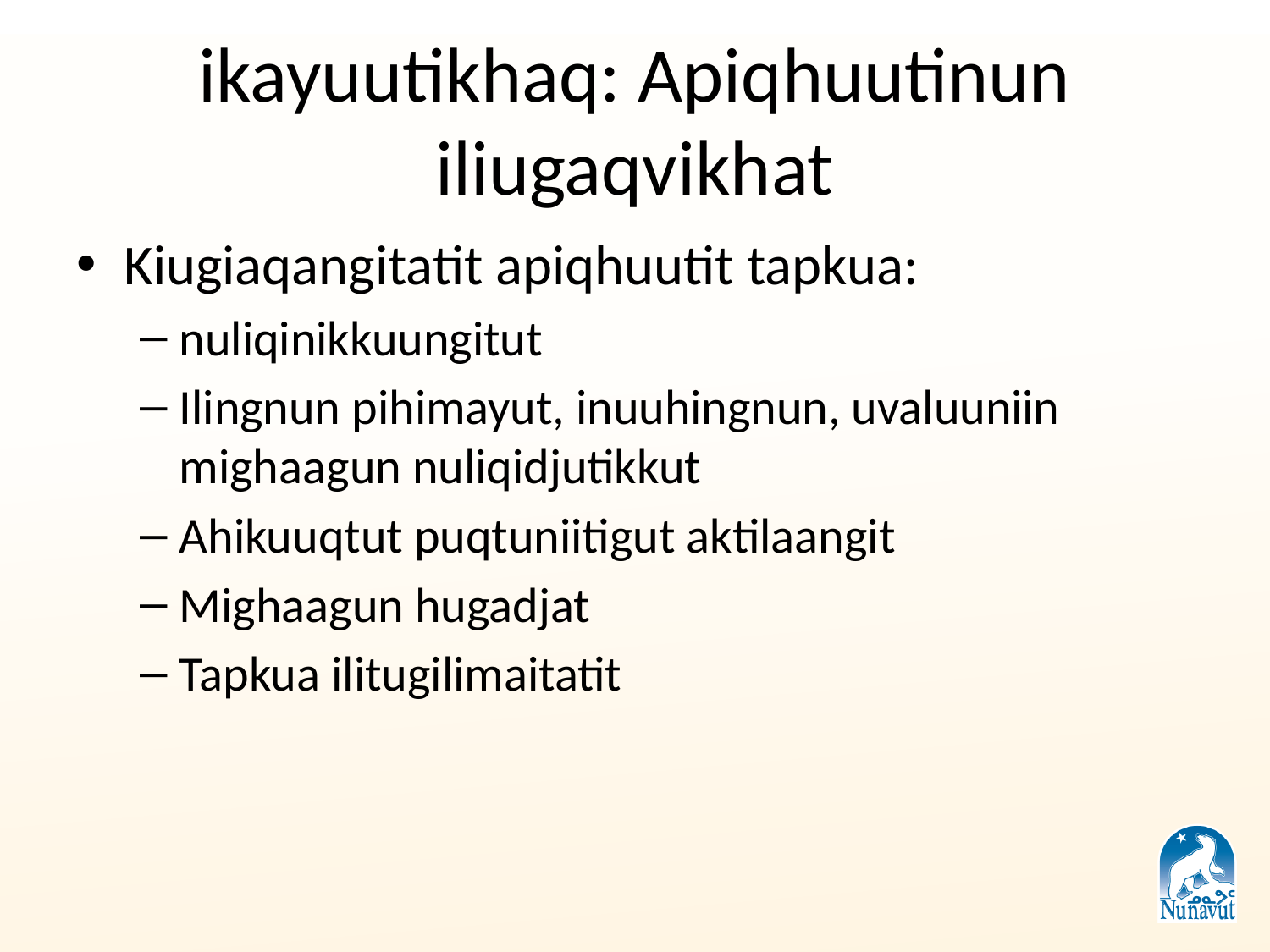

# ikayuutikhaq: Apiqhuutinun iliugaqvikhat
Kiugiaqangitatit apiqhuutit tapkua:
nuliqinikkuungitut
Ilingnun pihimayut, inuuhingnun, uvaluuniin mighaagun nuliqidjutikkut
Ahikuuqtut puqtuniitigut aktilaangit
Mighaagun hugadjat
Tapkua ilitugilimaitatit